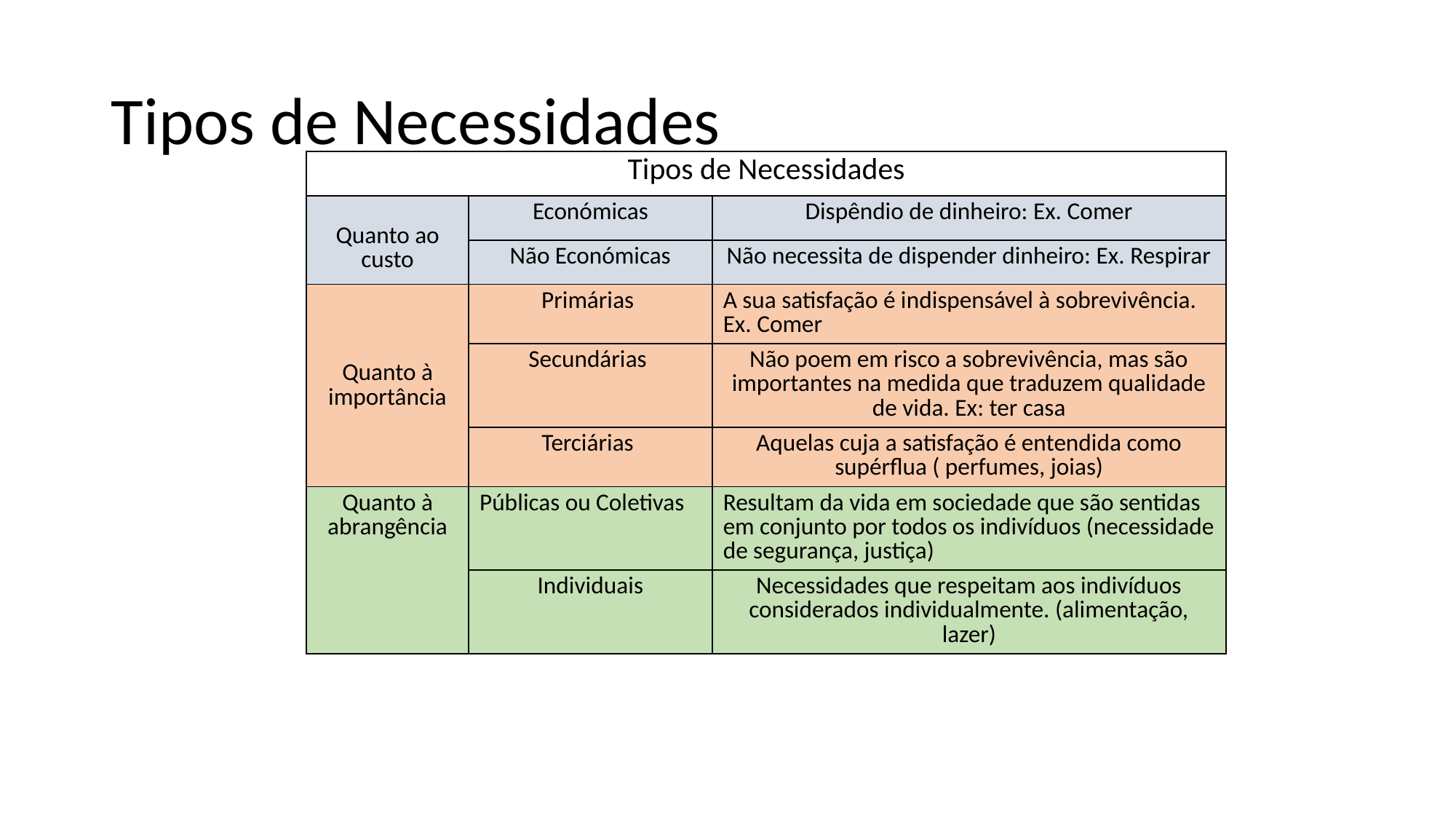

# Tipos de Necessidades
| Tipos de Necessidades |  |  |
| --- | --- | --- |
| Quanto ao custo | Económicas | Dispêndio de dinheiro: Ex. Comer |
|  | Não Económicas | Não necessita de dispender dinheiro: Ex. Respirar |
| Quanto à importância | Primárias | A sua satisfação é indispensável à sobrevivência. Ex. Comer |
|  | Secundárias | Não poem em risco a sobrevivência, mas são importantes na medida que traduzem qualidade de vida. Ex: ter casa |
|  | Terciárias | Aquelas cuja a satisfação é entendida como supérflua ( perfumes, joias) |
| Quanto à abrangência | Públicas ou Coletivas | Resultam da vida em sociedade que são sentidas em conjunto por todos os indivíduos (necessidade de segurança, justiça) |
|  | Individuais | Necessidades que respeitam aos indivíduos considerados individualmente. (alimentação, lazer) |